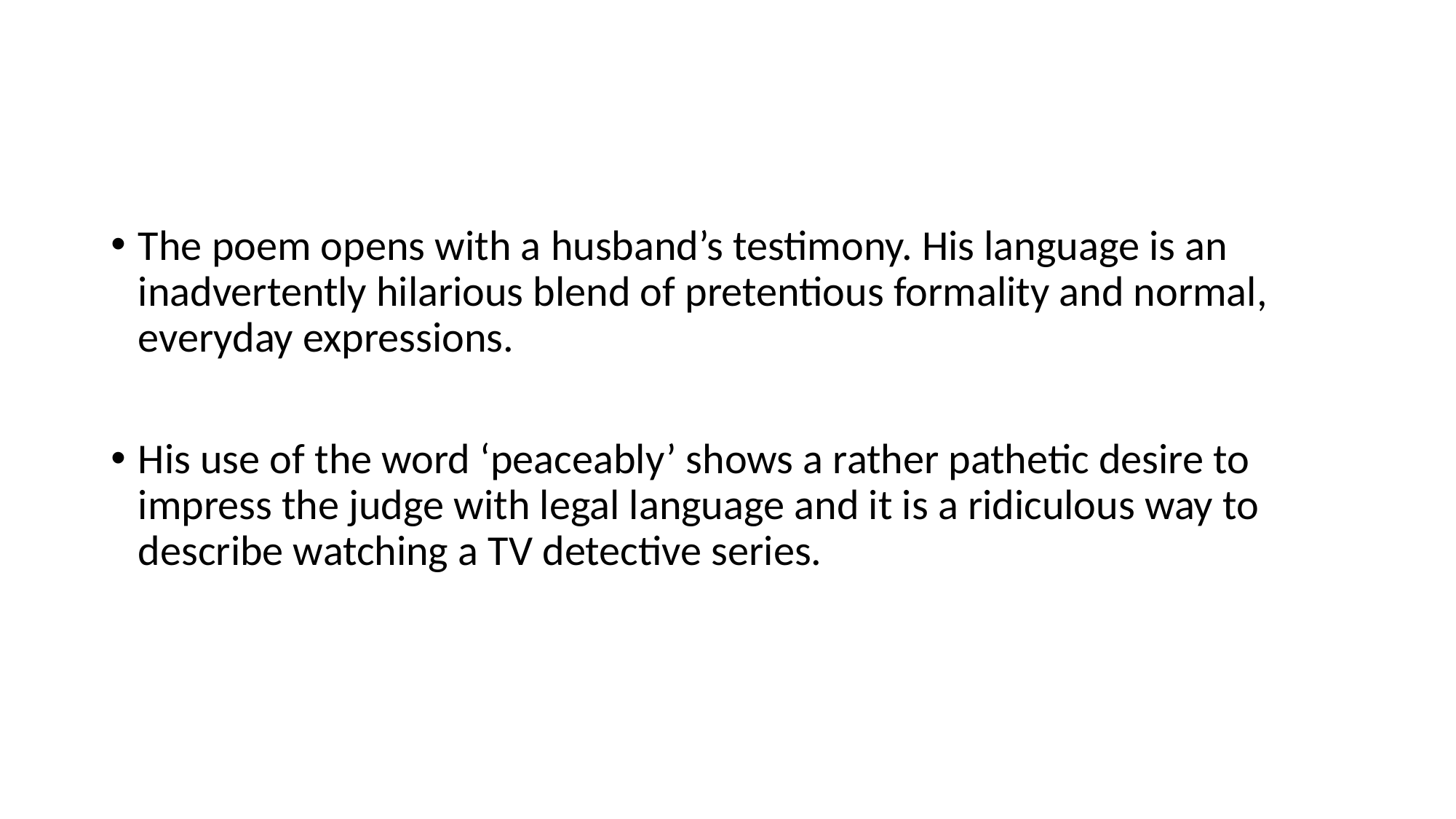

#
The poem opens with a husband’s testimony. His language is an inadvertently hilarious blend of pretentious formality and normal, everyday expressions.

His use of the word ‘peaceably’ shows a rather pathetic desire to impress the judge with legal language and it is a ridiculous way to describe watching a TV detective series.